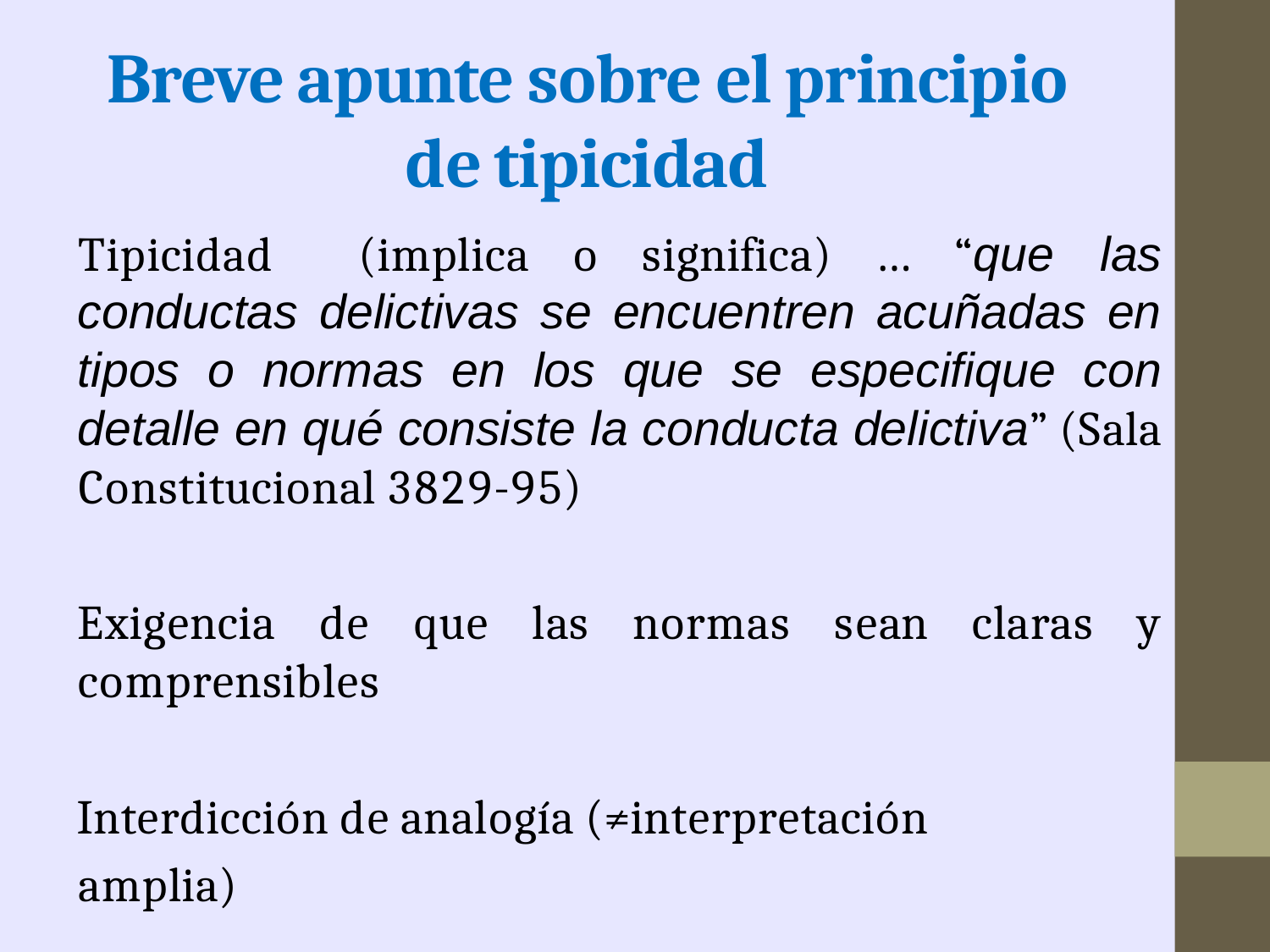

# Breve apunte sobre el principio de tipicidad
Tipicidad  (implica o significa) … “que las conductas delictivas se encuentren acuñadas en tipos o normas en los que se especifique con detalle en qué consiste la conducta delictiva” (Sala Constitucional 3829-95)

Exigencia de que las normas sean claras y comprensibles

Interdicción de analogía (≠interpretación
amplia)